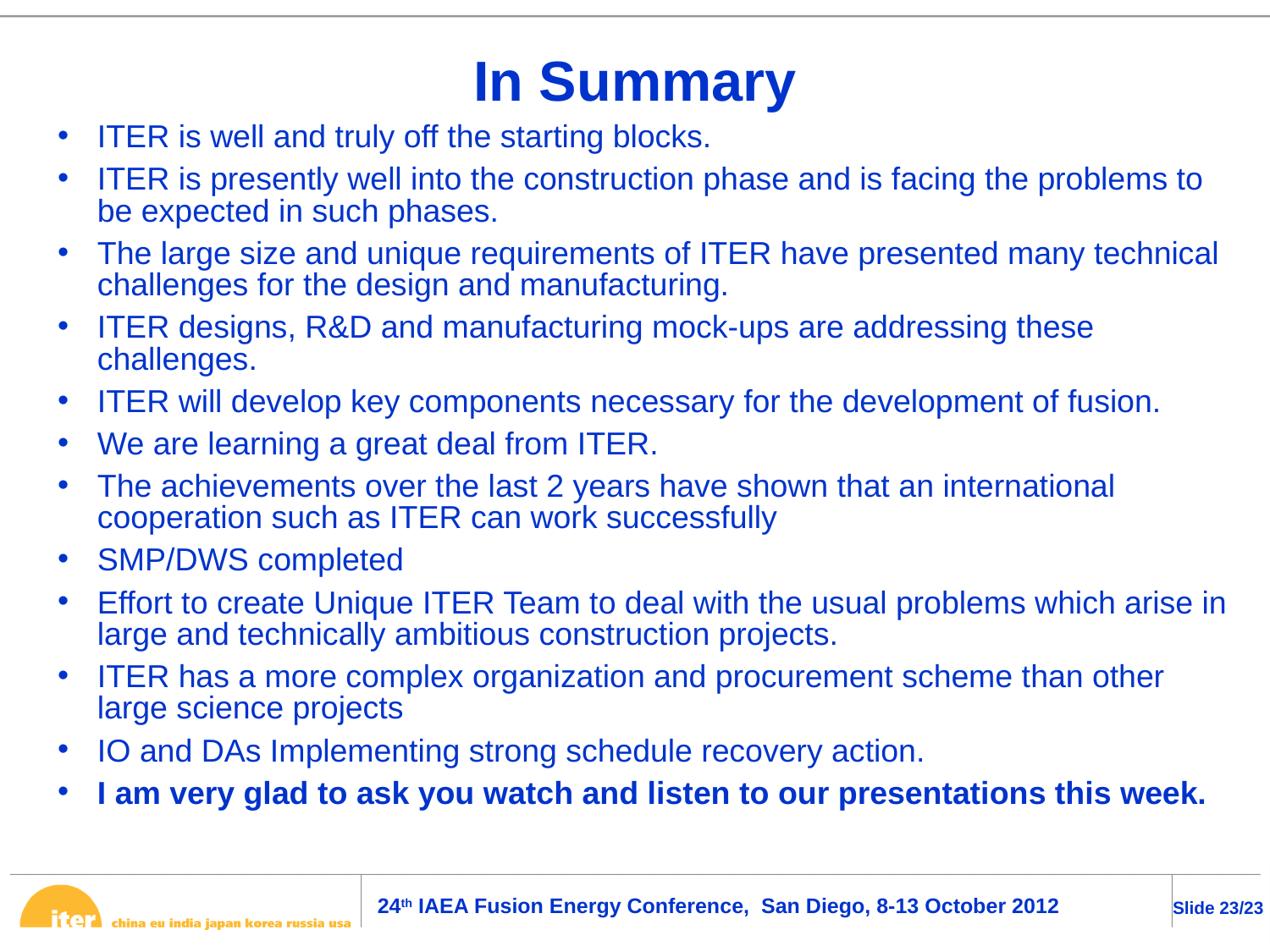

# In Summary
ITER is well and truly off the starting blocks.
ITER is presently well into the construction phase and is facing the problems to be expected in such phases.
The large size and unique requirements of ITER have presented many technical challenges for the design and manufacturing.
ITER designs, R&D and manufacturing mock-ups are addressing these challenges.
ITER will develop key components necessary for the development of fusion.
We are learning a great deal from ITER.
The achievements over the last 2 years have shown that an international cooperation such as ITER can work successfully
SMP/DWS completed
Effort to create Unique ITER Team to deal with the usual problems which arise in large and technically ambitious construction projects.
ITER has a more complex organization and procurement scheme than other large science projects
IO and DAs Implementing strong schedule recovery action.
I am very glad to ask you watch and listen to our presentations this week.